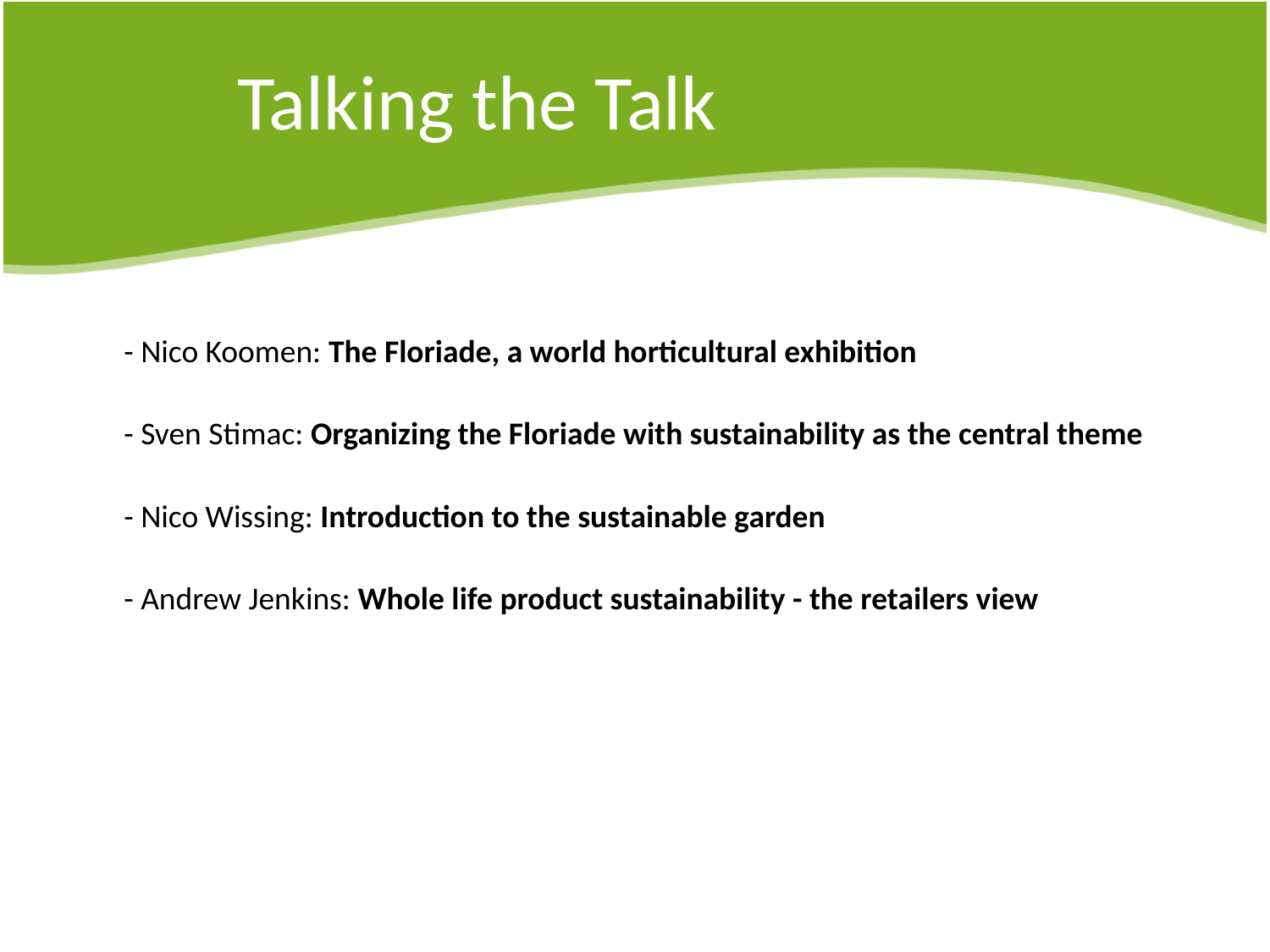

Talking the Talk
- Nico Koomen: The Floriade, a world horticultural exhibition
- Sven Stimac: Organizing the Floriade with sustainability as the central theme
- Nico Wissing: Introduction to the sustainable garden
- Andrew Jenkins: Whole life product sustainability - the retailers view